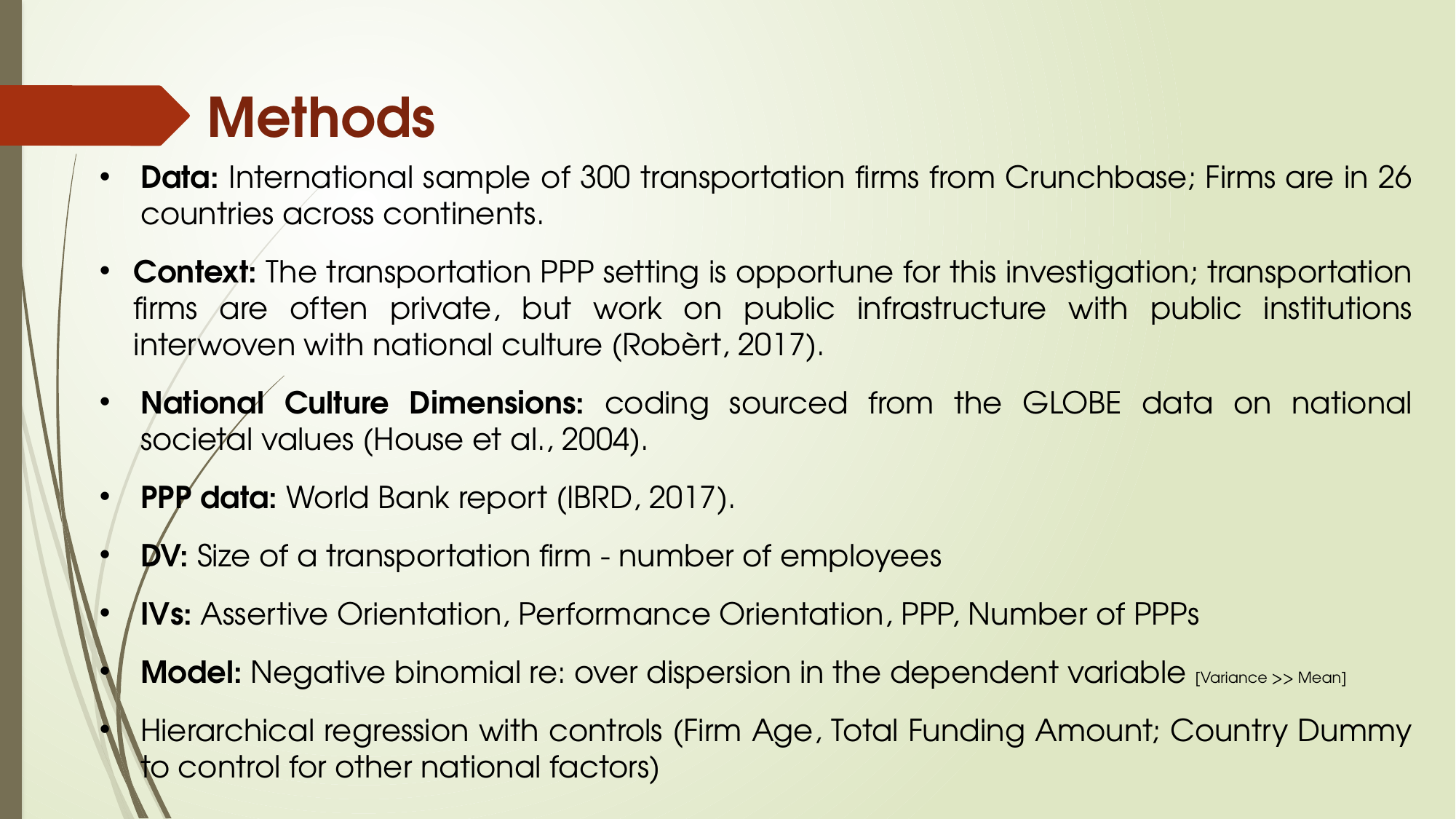

# Methods
Data: International sample of 300 transportation firms from Crunchbase; Firms are in 26 countries across continents.

Context: The transportation PPP setting is opportune for this investigation; transportation firms are often private, but work on public infrastructure with public institutions interwoven with national culture (Robèrt, 2017).

National Culture Dimensions: coding sourced from the GLOBE data on national societal values (House et al., 2004).

PPP data: World Bank report (IBRD, 2017).

DV: Size of a transportation firm - number of employees

IVs: Assertive Orientation, Performance Orientation, PPP, Number of PPPs

Model: Negative binomial re: over dispersion in the dependent variable [Variance >> Mean]

Hierarchical regression with controls (Firm Age, Total Funding Amount; Country Dummy to control for other national factors)